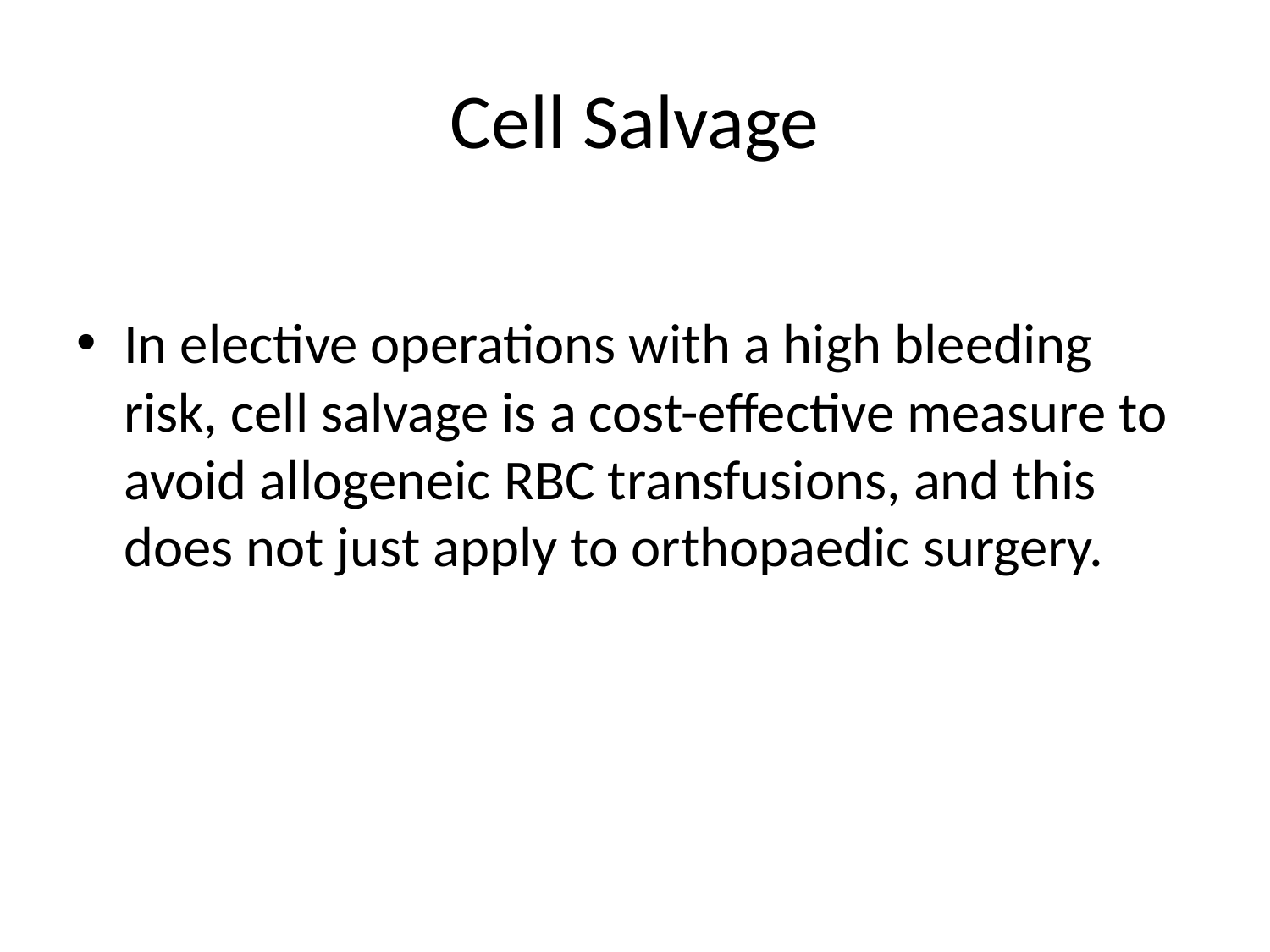

# Cell Salvage

In elective operations with a high bleeding risk, cell salvage is a cost-effective measure to avoid allogeneic RBC transfusions, and this does not just apply to orthopaedic surgery.